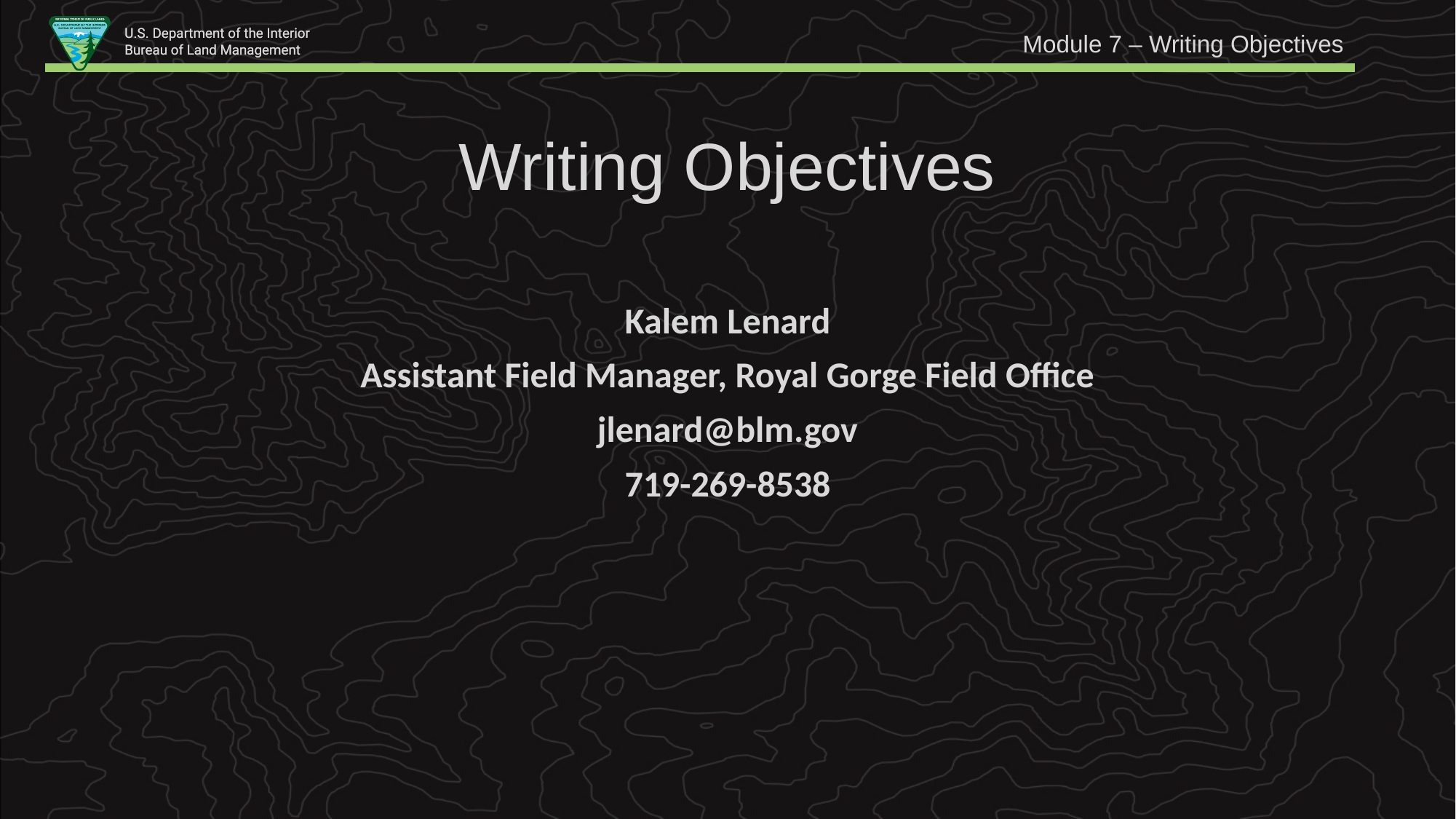

Module 7 – Writing Objectives
Writing Objectives
Kalem Lenard
Assistant Field Manager, Royal Gorge Field Office
jlenard@blm.gov
719-269-8538